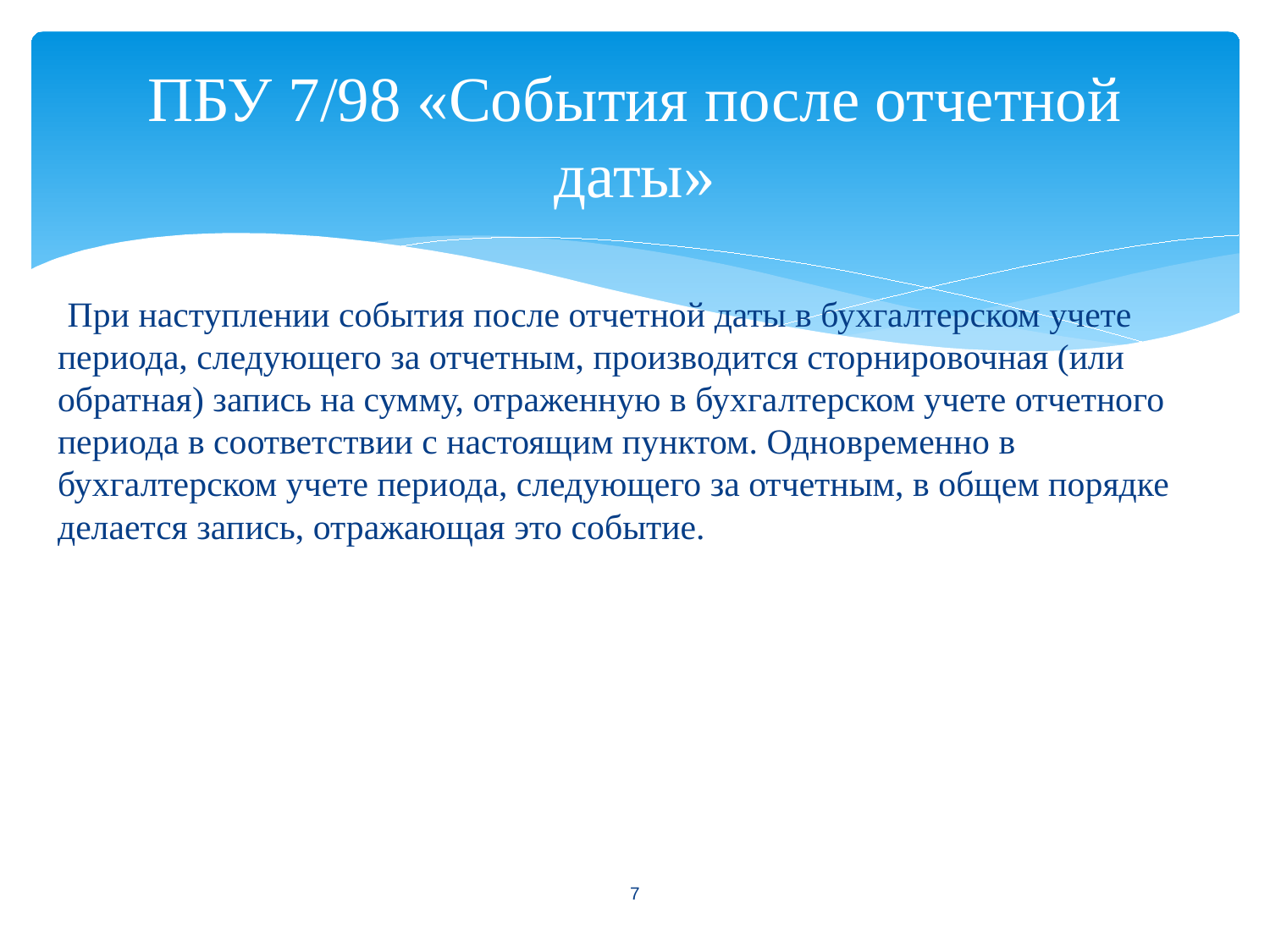

# ПБУ 7/98 «События после отчетной даты»

 При наступлении события после отчетной даты в бухгалтерском учете периода, следующего за отчетным, производится сторнировочная (или обратная) запись на сумму, отраженную в бухгалтерском учете отчетного периода в соответствии с настоящим пунктом. Одновременно в бухгалтерском учете периода, следующего за отчетным, в общем порядке делается запись, отражающая это событие.

7